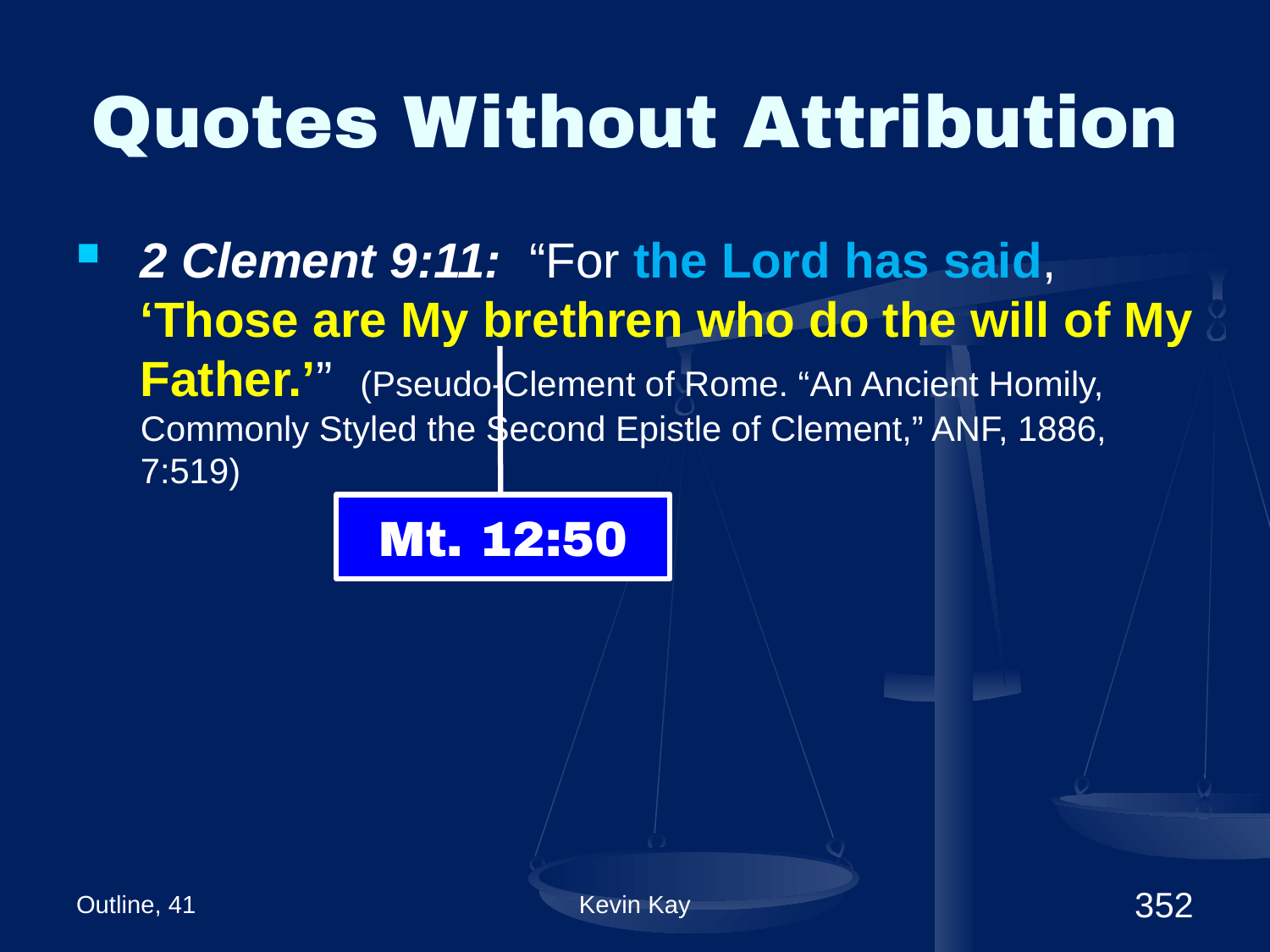

# Quotes Without Attribution
2 Clement 9:11:  “For the Lord has said, ‘Those are My brethren who do the will of My Father.’”  (Pseudo-Clement of Rome. “An Ancient Homily, Commonly Styled the Second Epistle of Clement,” ANF, 1886, 7:519)
Mt. 12:50
Outline, 41
Kevin Kay
352